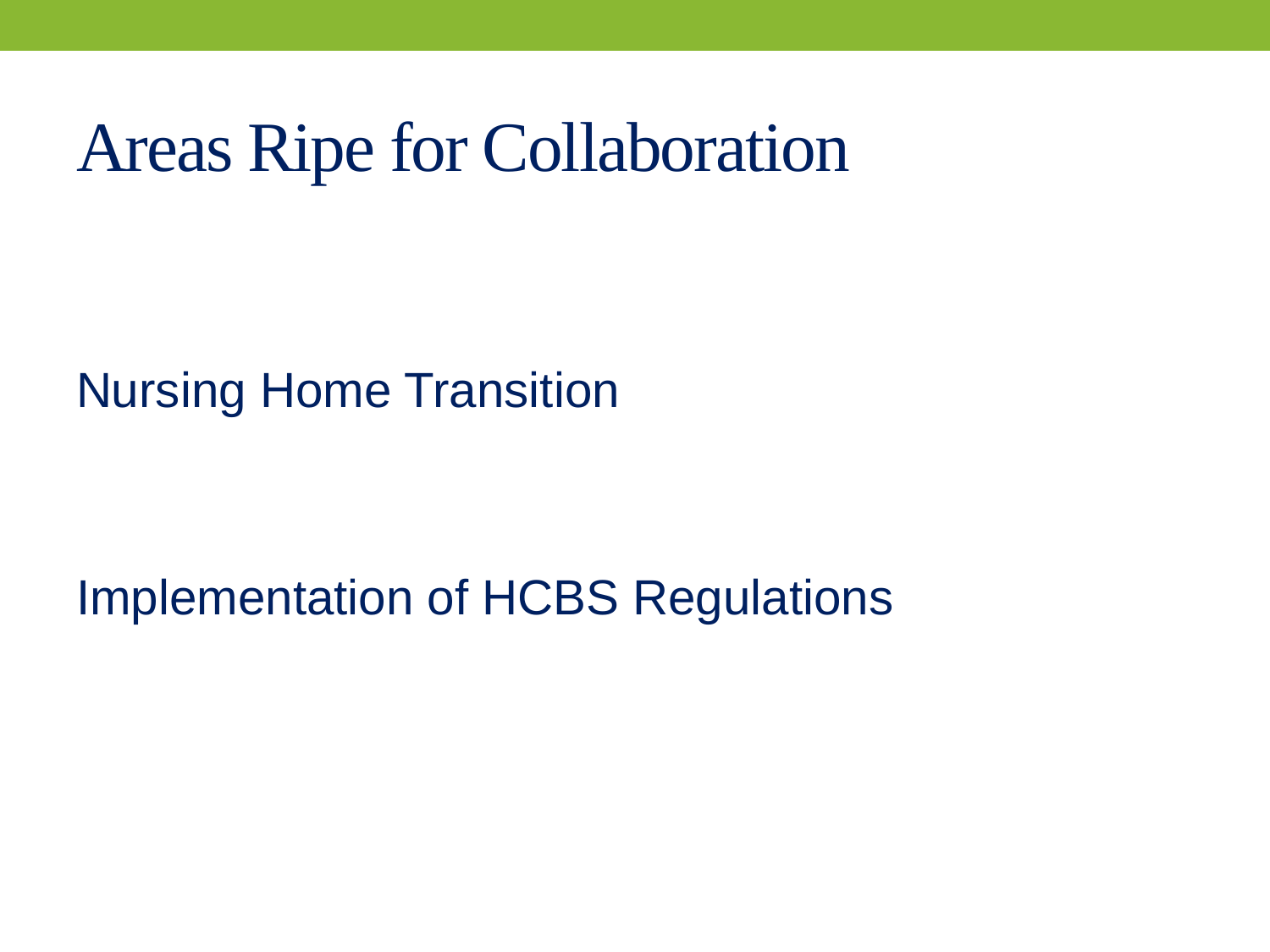

# Areas Ripe for Collaboration

Nursing Home Transition

Implementation of HCBS Regulations